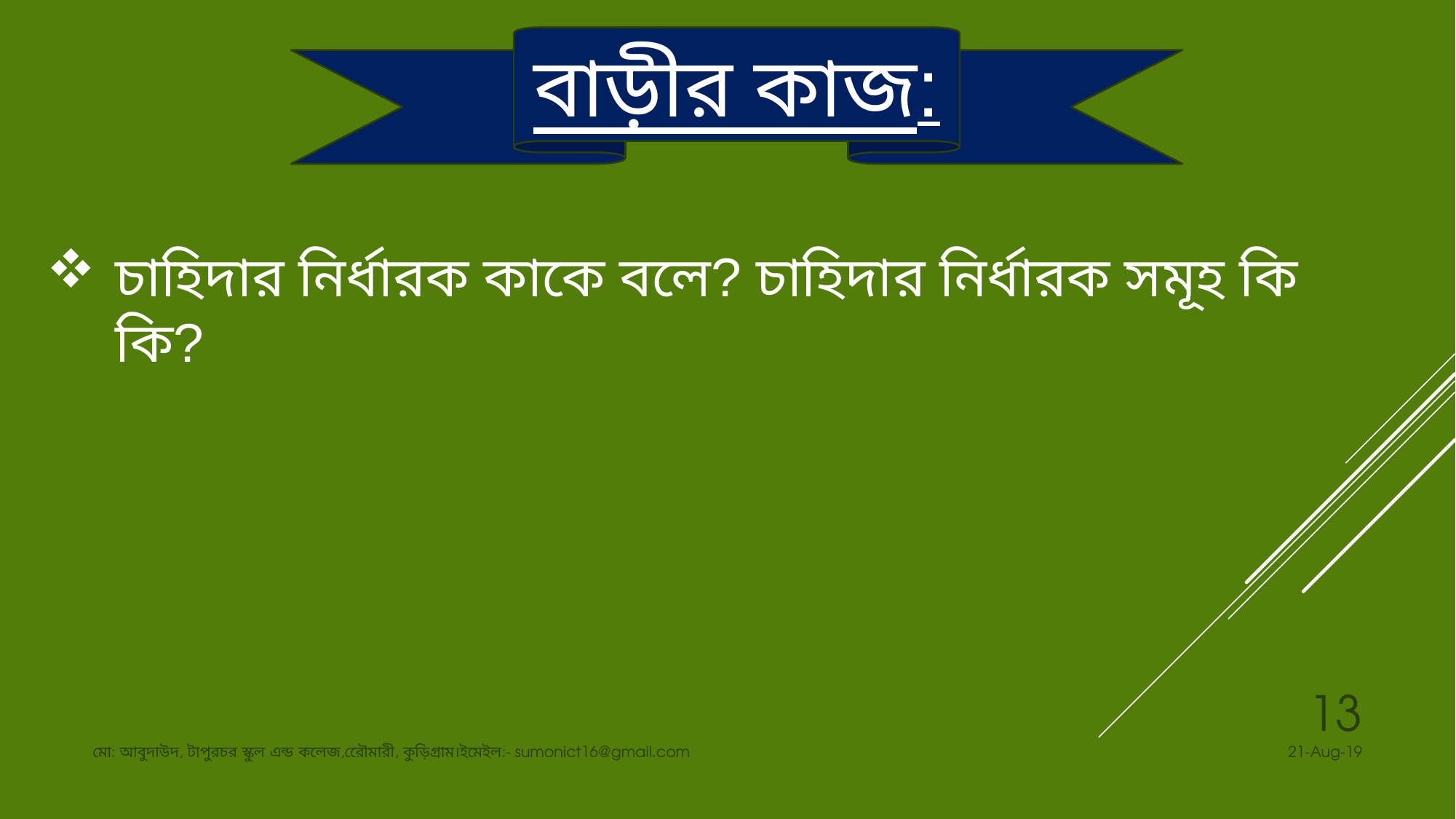

বাড়ীর কাজ:
চাহিদার নির্ধারক কাকে বলে? চাহিদার নির্ধারক সমূহ কি কি?
13
মো: আবুদাউদ, টাপুরচর স্কুল এন্ড কলেজ,রেৌমারী, কুড়িগ্রাম।ইমেইল:- sumonict16@gmail.com
21-Aug-19